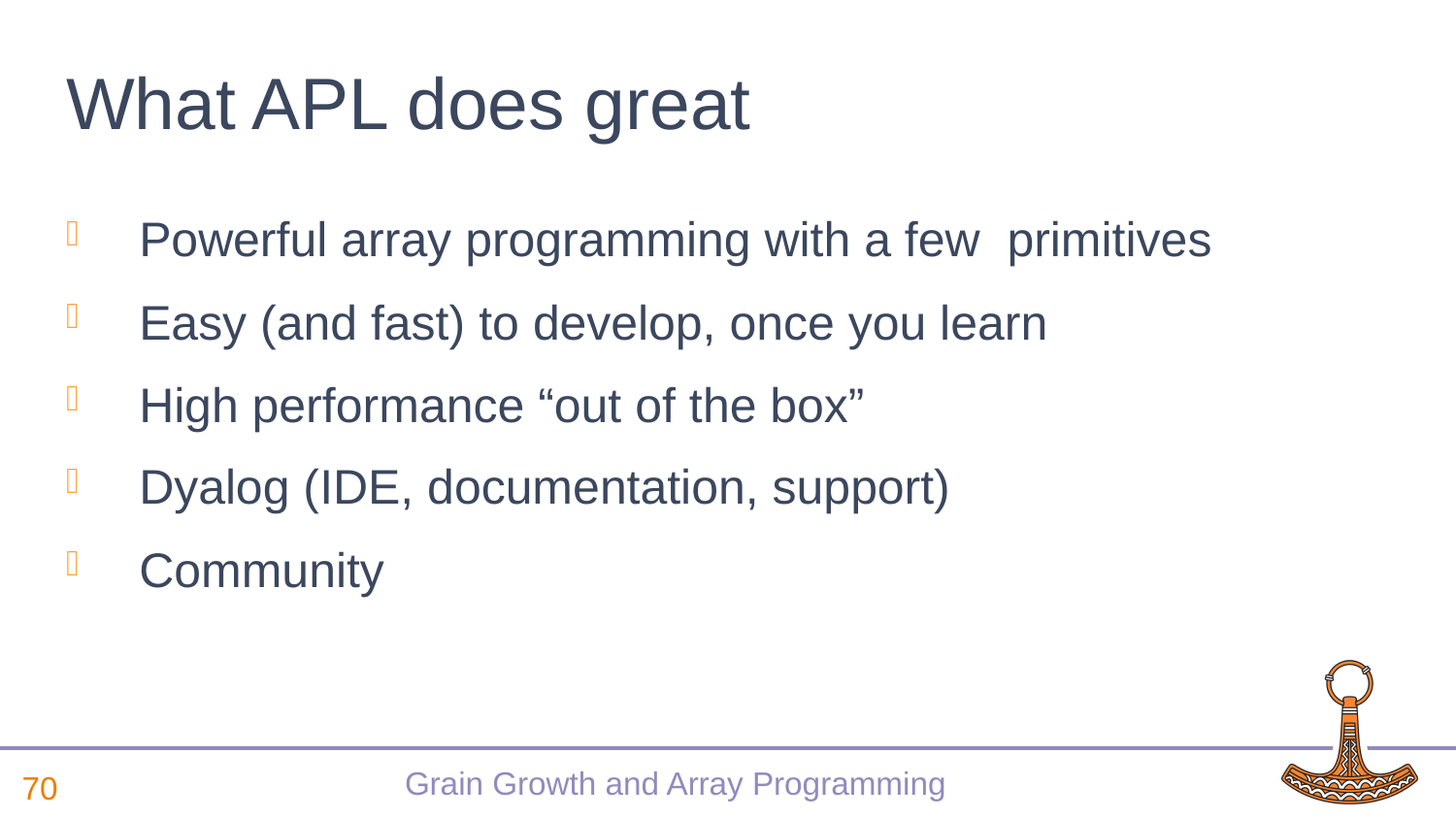

# What APL does great
Powerful array programming with a few  primitives
Easy (and fast) to develop, once you learn
High performance “out of the box”
Dyalog (IDE, documentation, support)
Community